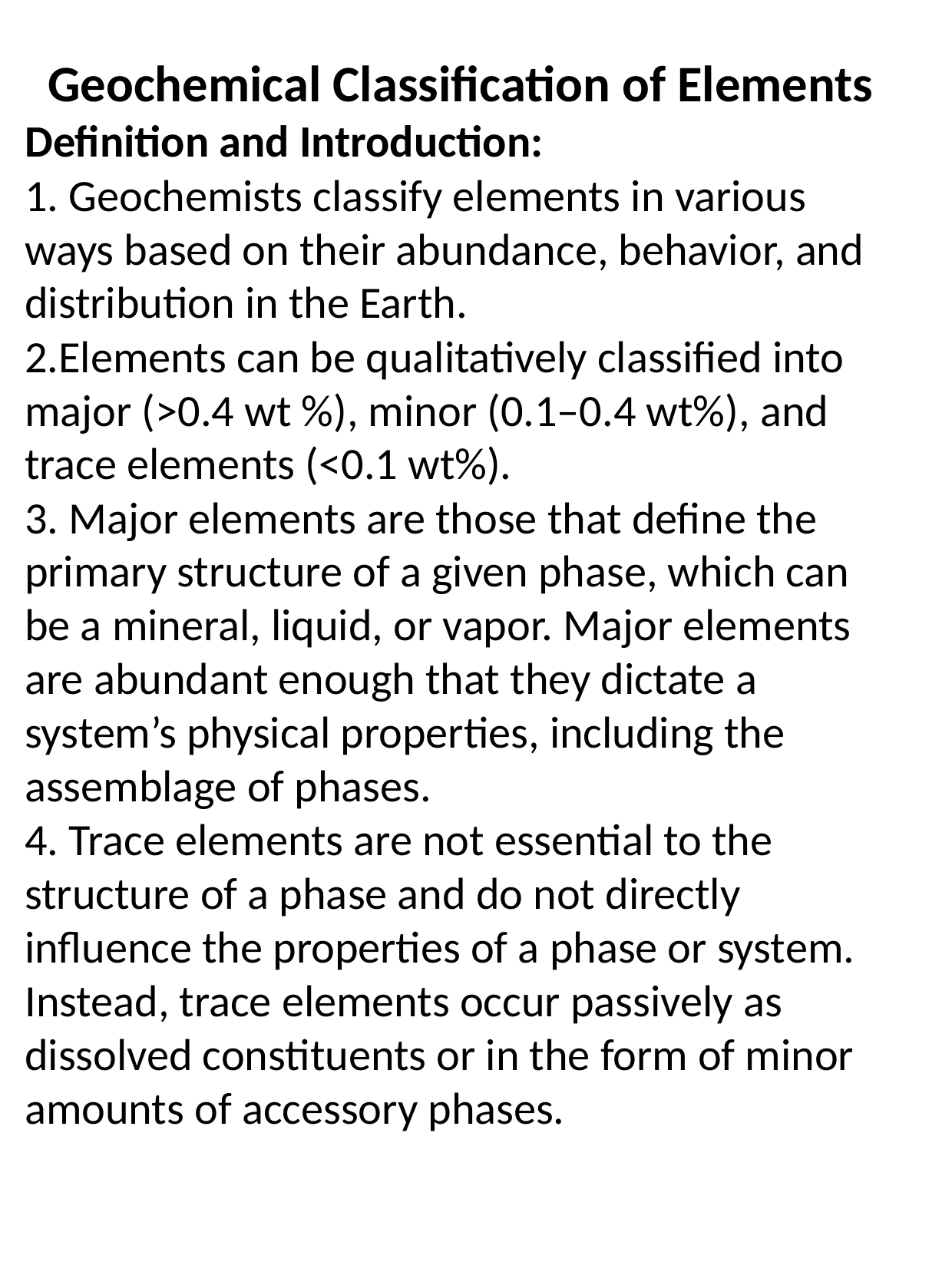

# Geochemical Classification of Elements
Definition and Introduction:
1. Geochemists classify elements in various ways based on their abundance, behavior, and distribution in the Earth.
2.Elements can be qualitatively classified into major (>0.4 wt %), minor (0.1–0.4 wt%), and trace elements (<0.1 wt%).
3. Major elements are those that define the primary structure of a given phase, which can be a mineral, liquid, or vapor. Major elements are abundant enough that they dictate a system’s physical properties, including the assemblage of phases.
4. Trace elements are not essential to the structure of a phase and do not directly influence the properties of a phase or system. Instead, trace elements occur passively as dissolved constituents or in the form of minor amounts of accessory phases.